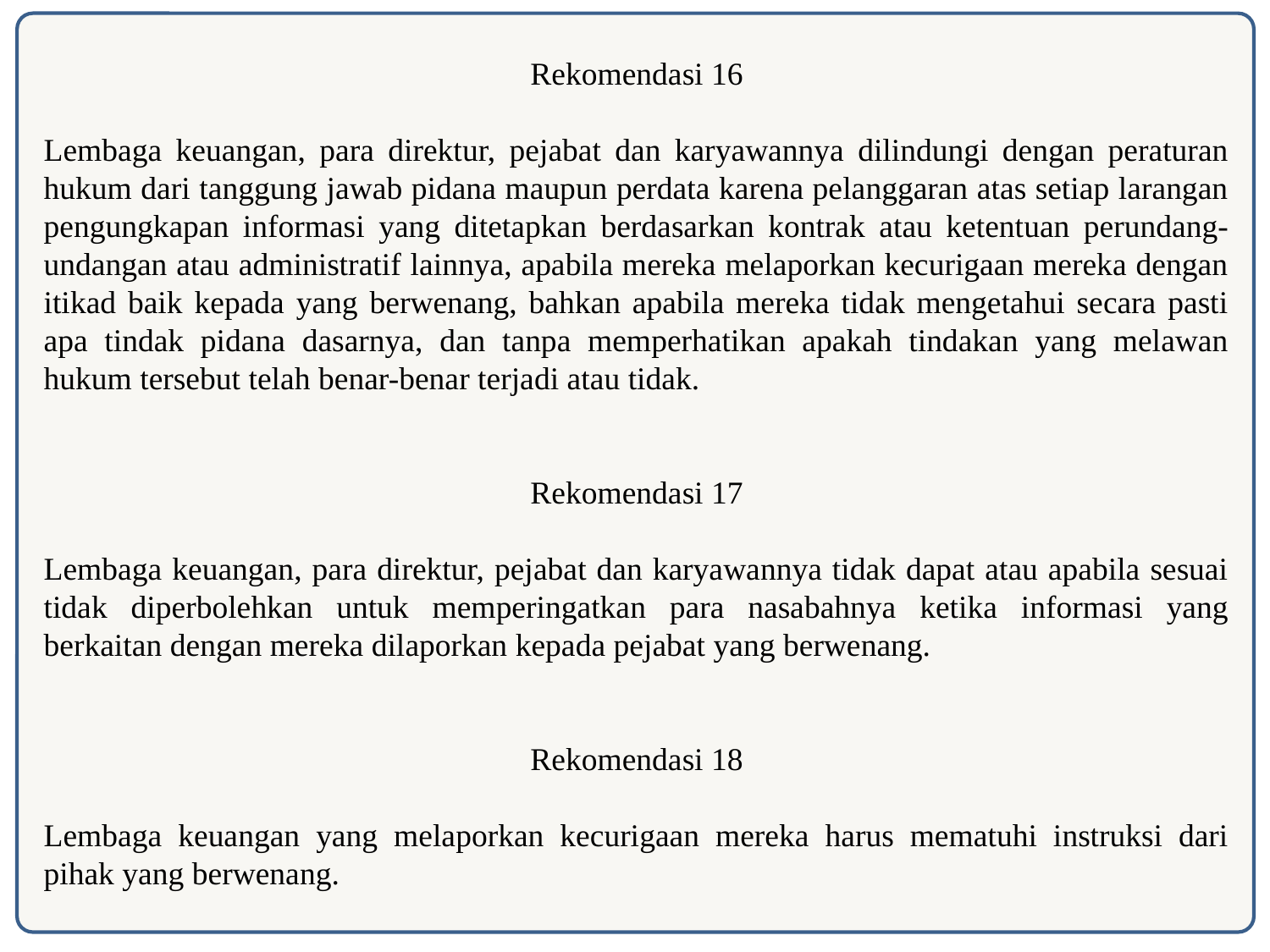

Rekomendasi 16

Lembaga keuangan, para direktur, pejabat dan karyawannya dilindungi dengan peraturan hukum dari tanggung jawab pidana maupun perdata karena pelanggaran atas setiap larangan pengungkapan informasi yang ditetapkan berdasarkan kontrak atau ketentuan perundang-undangan atau administratif lainnya, apabila mereka melaporkan kecurigaan mereka dengan itikad baik kepada yang berwenang, bahkan apabila mereka tidak mengetahui secara pasti apa tindak pidana dasarnya, dan tanpa memperhatikan apakah tindakan yang melawan hukum tersebut telah benar-benar terjadi atau tidak.

Rekomendasi 17

Lembaga keuangan, para direktur, pejabat dan karyawannya tidak dapat atau apabila sesuai tidak diperbolehkan untuk memperingatkan para nasabahnya ketika informasi yang berkaitan dengan mereka dilaporkan kepada pejabat yang berwenang.

Rekomendasi 18

Lembaga keuangan yang melaporkan kecurigaan mereka harus mematuhi instruksi dari pihak yang berwenang.
48